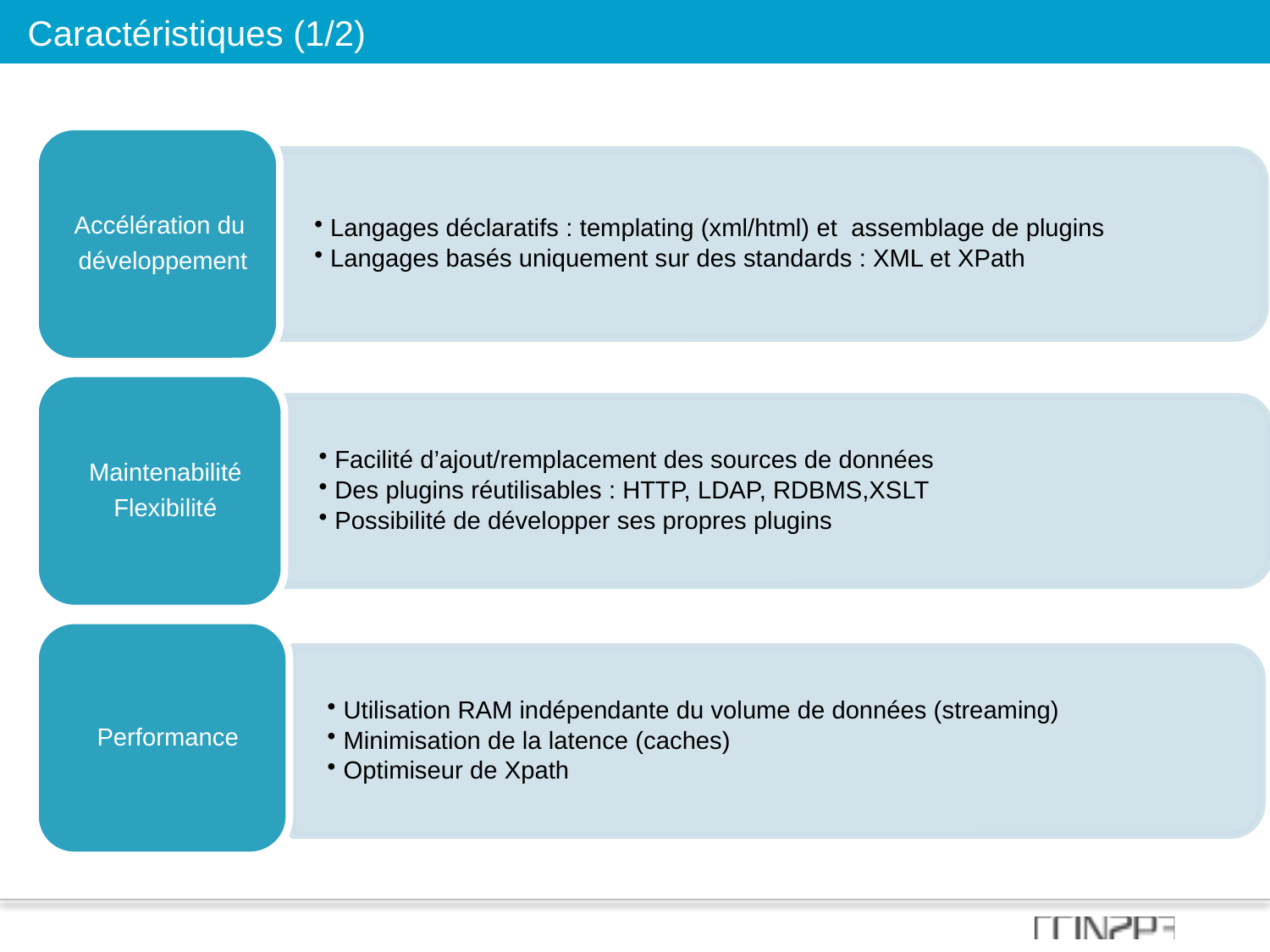

Caractéristiques (1/2)
Langages déclaratifs : templating (xml/html) et  assemblage de plugins
Langages basés uniquement sur des standards : XML et XPath
Accélération du
développement
Facilité d’ajout/remplacement des sources de données
Des plugins réutilisables : HTTP, LDAP, RDBMS,XSLT
Possibilité de développer ses propres plugins
Maintenabilité
Flexibilité
Utilisation RAM indépendante du volume de données (streaming)
Minimisation de la latence (caches)
Optimiseur de Xpath
Performance